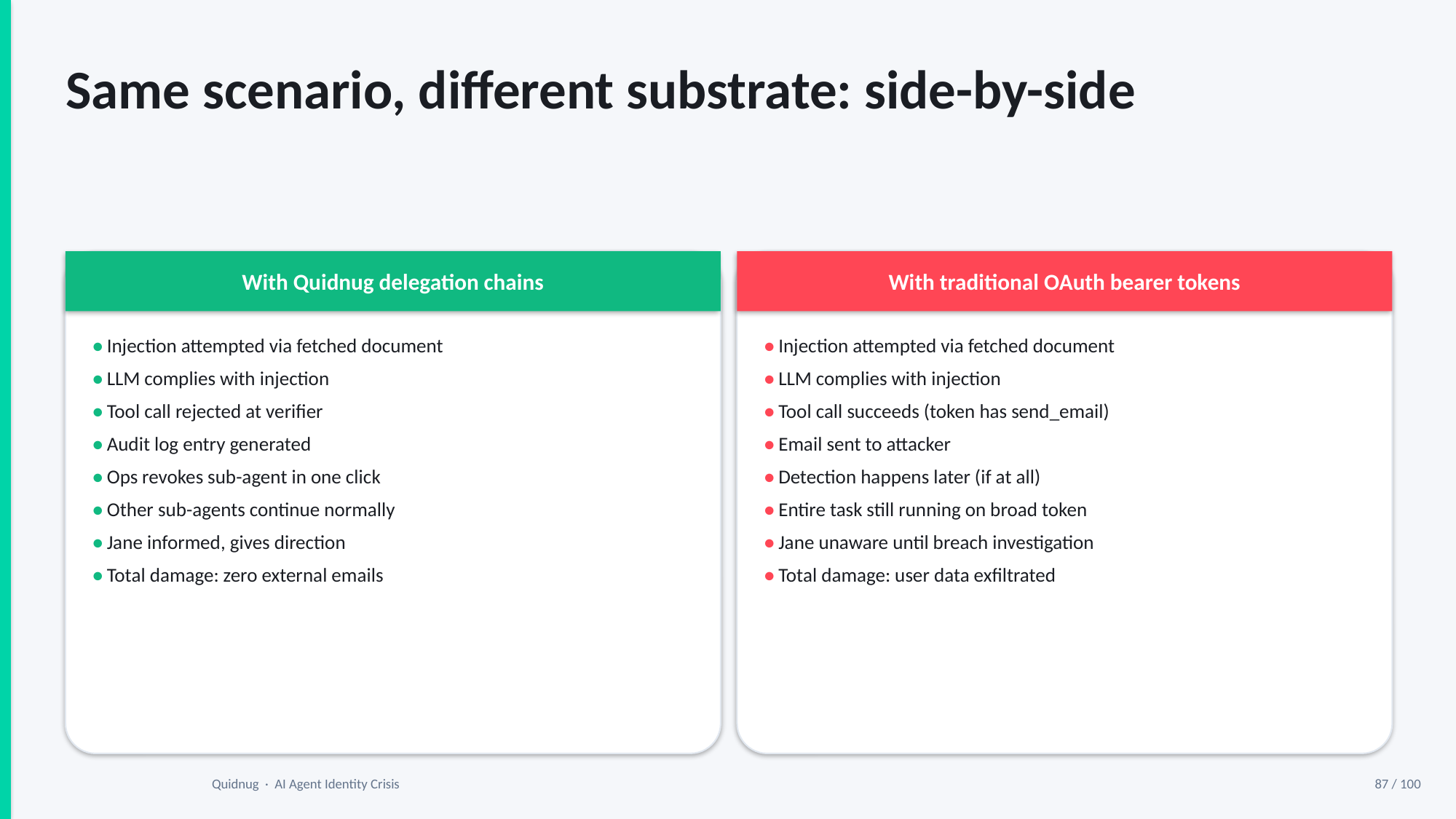

Same scenario, different substrate: side-by-side

With Quidnug delegation chains

With traditional OAuth bearer tokens
• Injection attempted via fetched document
• LLM complies with injection
• Tool call rejected at verifier
• Audit log entry generated
• Ops revokes sub-agent in one click
• Other sub-agents continue normally
• Jane informed, gives direction
• Total damage: zero external emails
• Injection attempted via fetched document
• LLM complies with injection
• Tool call succeeds (token has send_email)
• Email sent to attacker
• Detection happens later (if at all)
• Entire task still running on broad token
• Jane unaware until breach investigation
• Total damage: user data exfiltrated
Quidnug  ·  AI Agent Identity Crisis
87 / 100